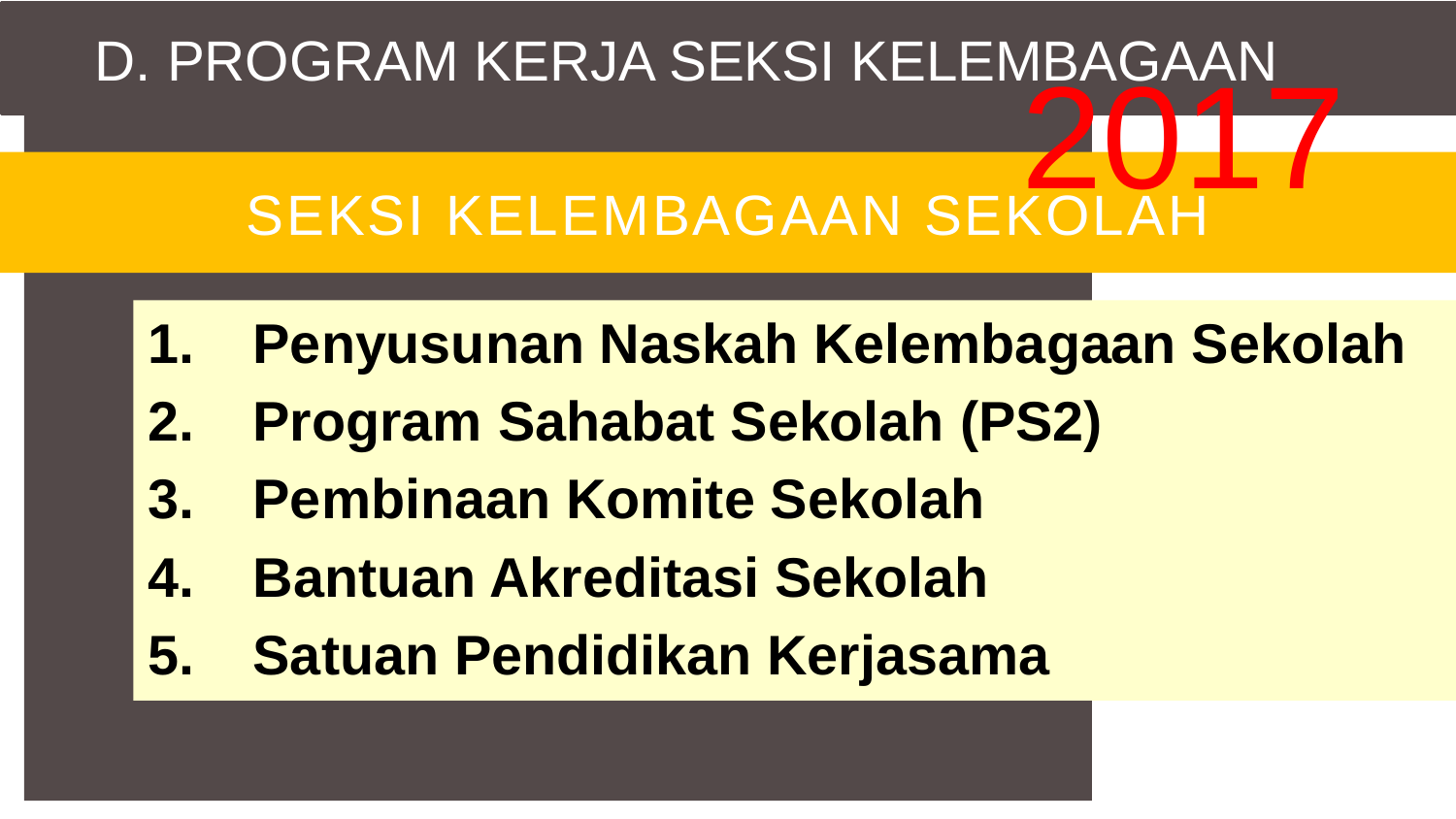

D. PROGRAM KERJA SEKSI KELEMBAGAAN
2017
# SEKSI KELEMBAGAAN SEKOLAH
Penyusunan Naskah Kelembagaan Sekolah
Program Sahabat Sekolah (PS2)
Pembinaan Komite Sekolah
Bantuan Akreditasi Sekolah
Satuan Pendidikan Kerjasama